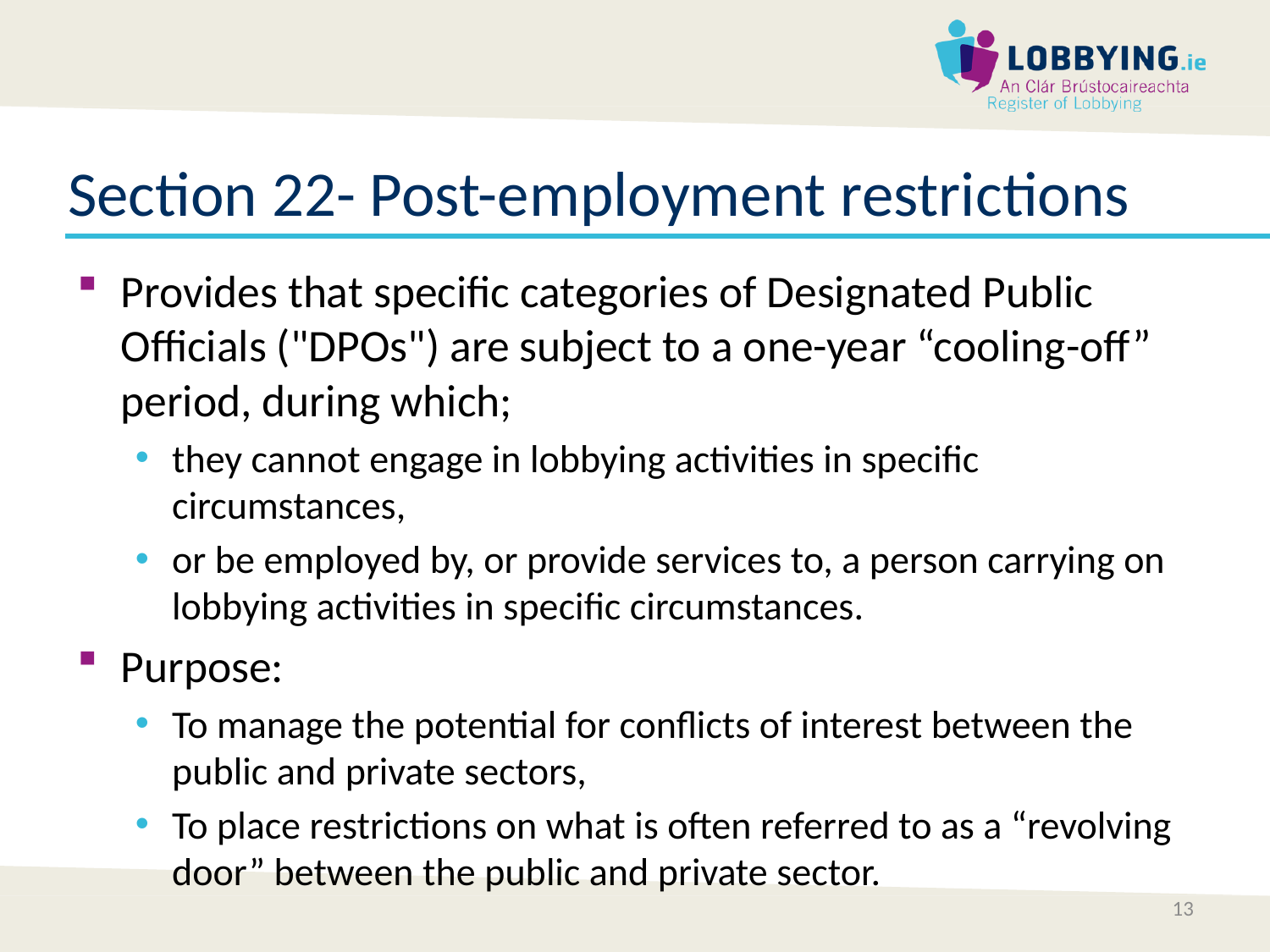

# Section 22- Post-employment restrictions
Provides that specific categories of Designated Public Officials ("DPOs") are subject to a one-year “cooling-off” period, during which;
they cannot engage in lobbying activities in specific circumstances,
or be employed by, or provide services to, a person carrying on lobbying activities in specific circumstances.
Purpose:
To manage the potential for conflicts of interest between the public and private sectors,
To place restrictions on what is often referred to as a “revolving door” between the public and private sector.
13